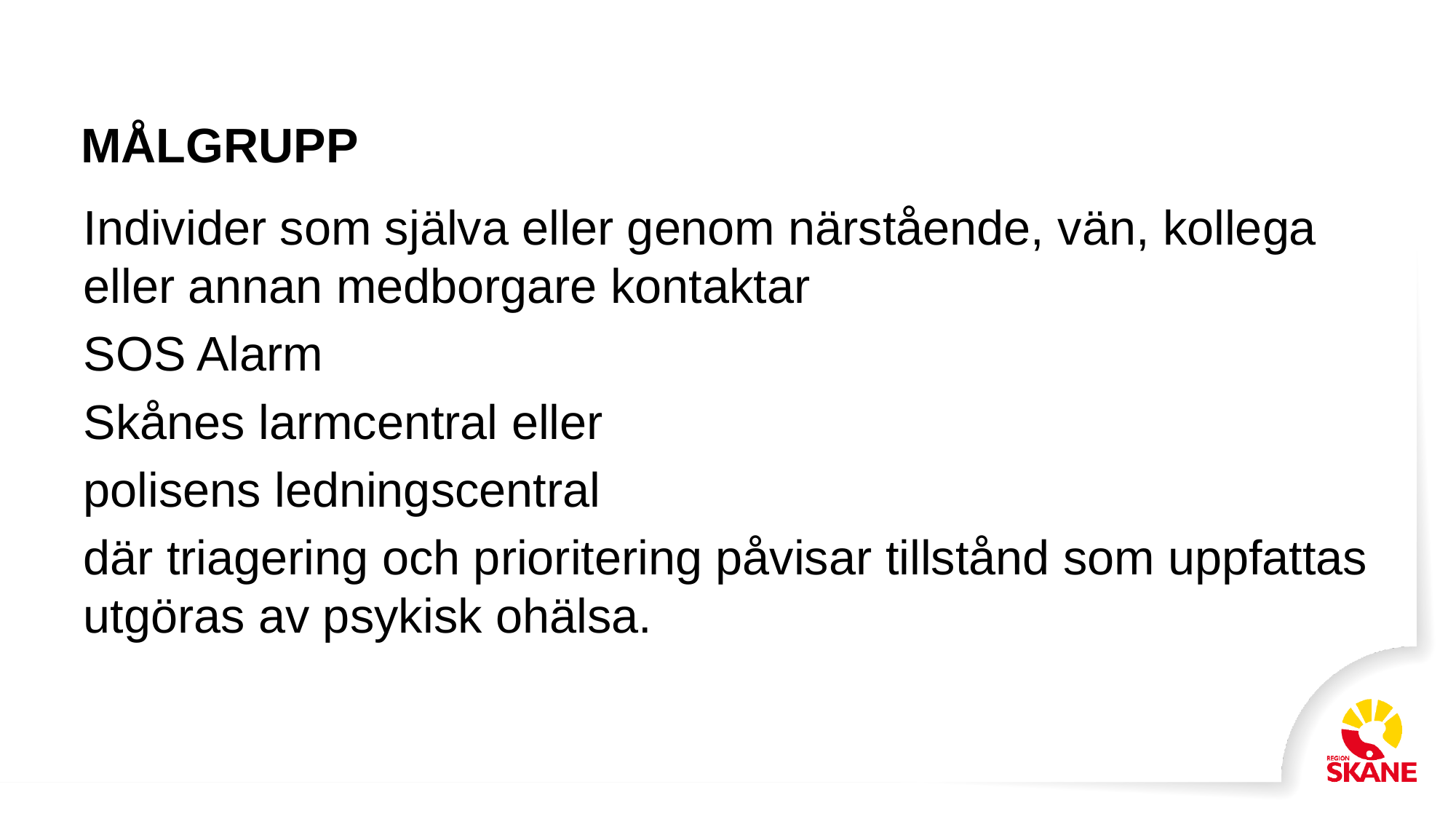

# MÅLGRUPP
Individer som själva eller genom närstående, vän, kollega eller annan medborgare kontaktar
SOS Alarm
Skånes larmcentral eller
polisens ledningscentral
där triagering och prioritering påvisar tillstånd som uppfattas utgöras av psykisk ohälsa.